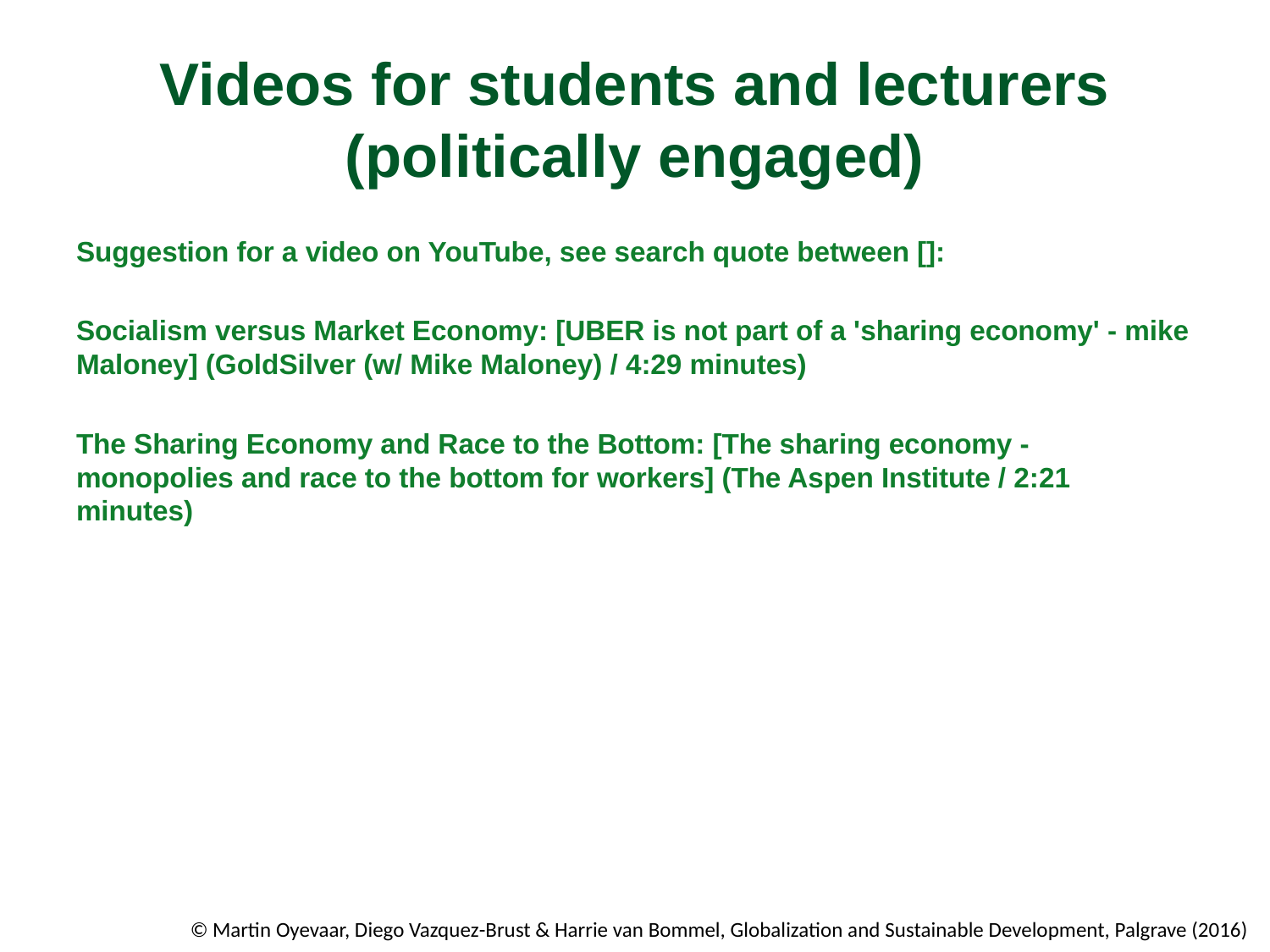

# Videos for students and lecturers (politically engaged)
Suggestion for a video on YouTube, see search quote between []:

Socialism versus Market Economy: [UBER is not part of a 'sharing economy' - mike Maloney] (GoldSilver (w/ Mike Maloney) / 4:29 minutes)

The Sharing Economy and Race to the Bottom: [The sharing economy - monopolies and race to the bottom for workers] (The Aspen Institute / 2:21 minutes)

© Martin Oyevaar, Diego Vazquez-Brust & Harrie van Bommel, Globalization and Sustainable Development, Palgrave (2016)